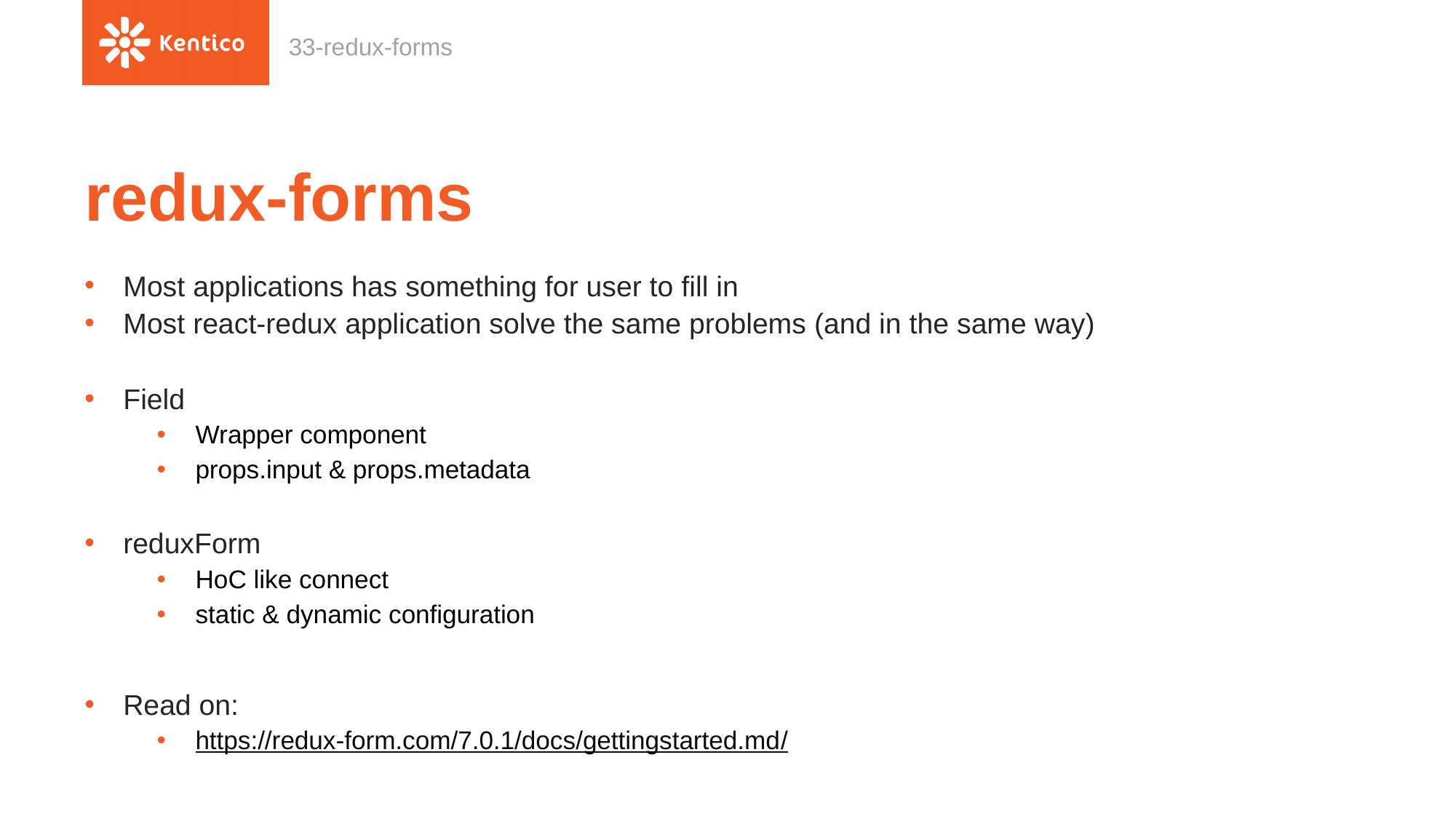

33-redux-forms
# redux-forms
Most applications has something for user to fill in
Most react-redux application solve the same problems (and in the same way)

Field
Wrapper component
props.input & props.metadata

reduxForm
HoC like connect
static & dynamic configuration

Read on:
https://redux-form.com/7.0.1/docs/gettingstarted.md/